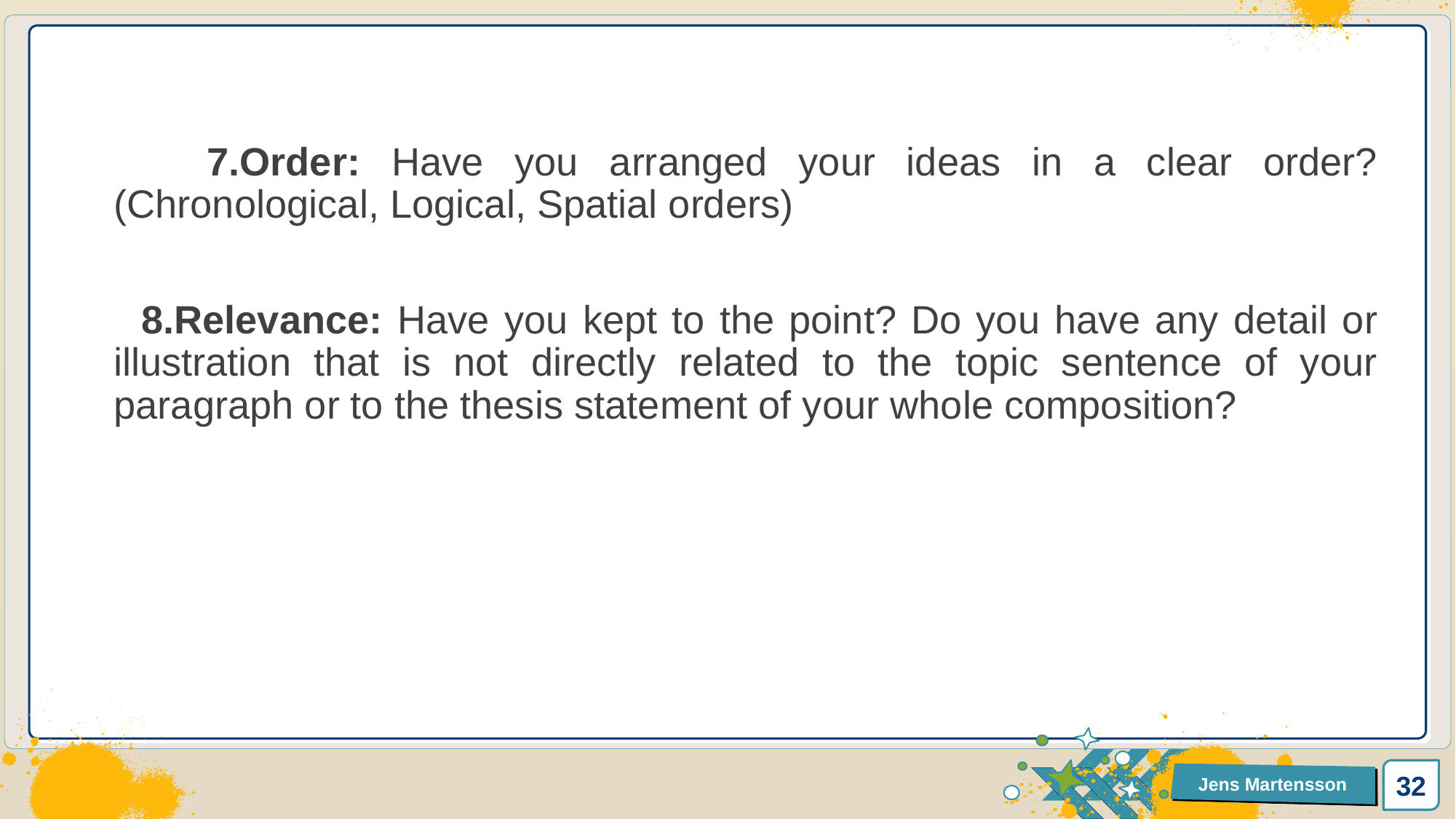

7.Order: Have you arranged your ideas in a clear order? (Chronological, Logical, Spatial orders)

    8.Relevance: Have you kept to the point? Do you have any detail or illustration that is not directly related to the topic sentence of your paragraph or to the thesis statement of your whole composition?

32